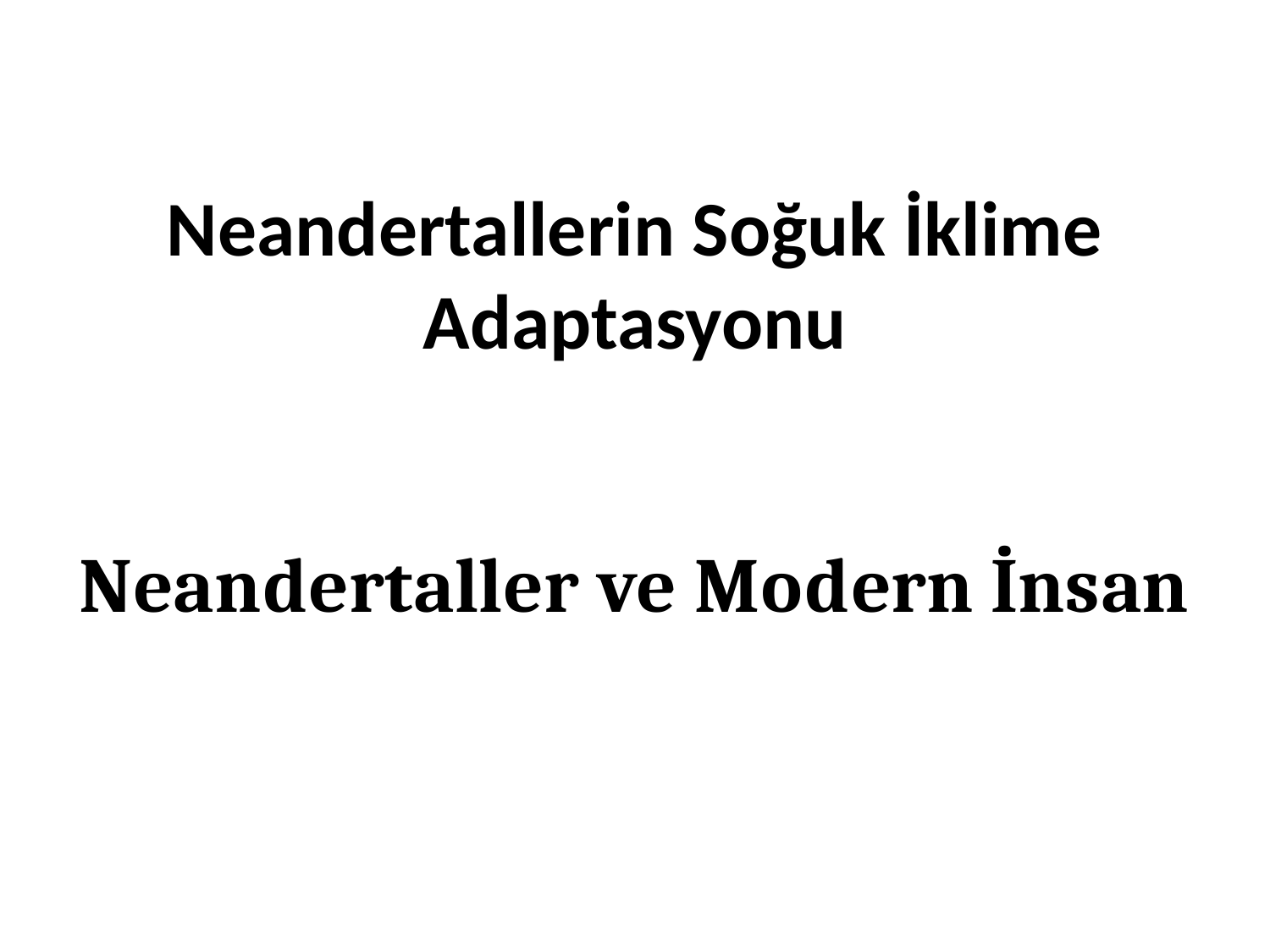

# Neandertallerin Soğuk İklime Adaptasyonu
Neandertaller ve Modern İnsan